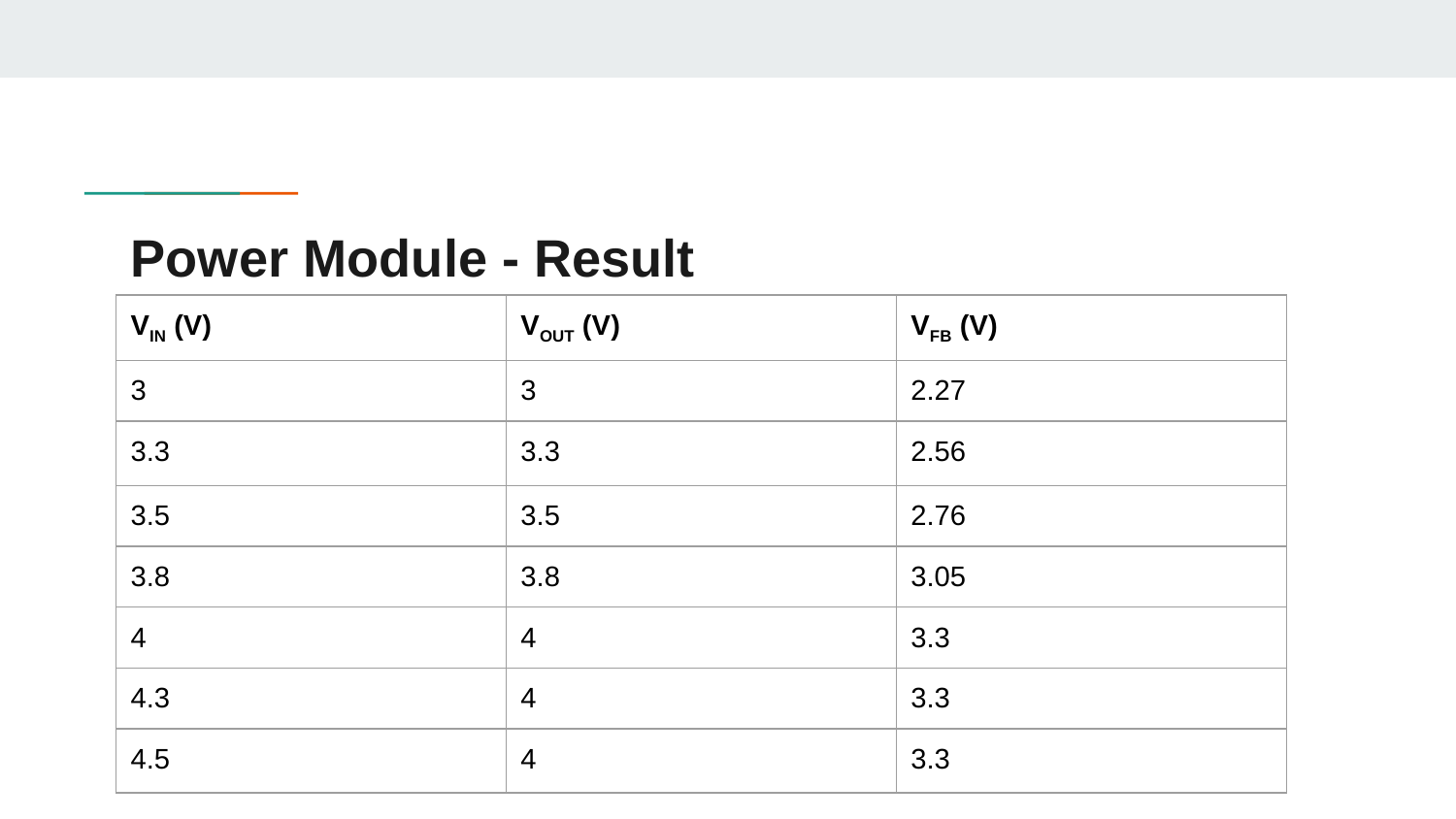

# Power Module - Result
| VIN (V) | VOUT (V) | VFB (V) |
| --- | --- | --- |
| 3 | 3 | 2.27 |
| 3.3 | 3.3 | 2.56 |
| 3.5 | 3.5 | 2.76 |
| 3.8 | 3.8 | 3.05 |
| 4 | 4 | 3.3 |
| 4.3 | 4 | 3.3 |
| 4.5 | 4 | 3.3 |